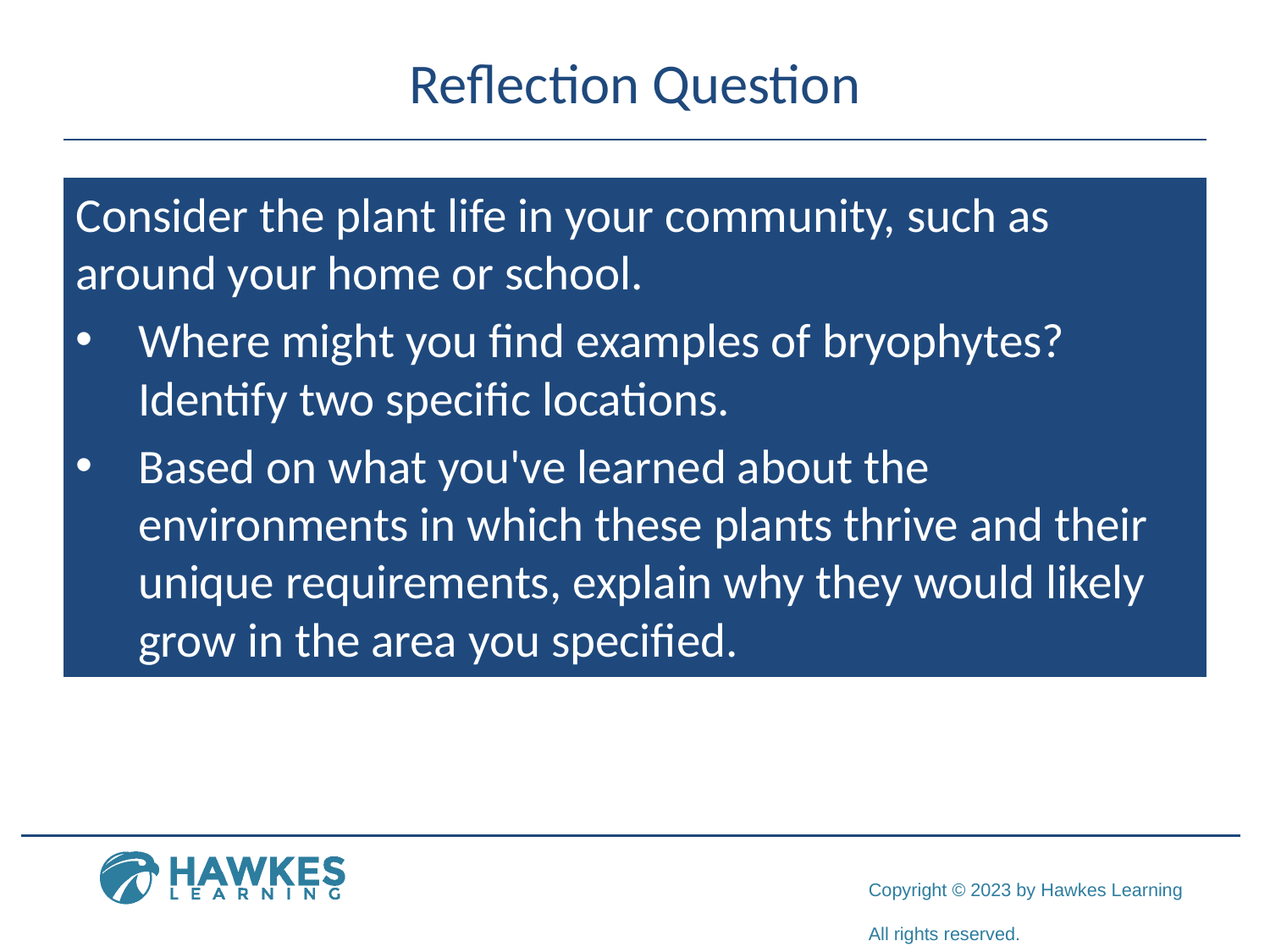

# Reflection Question
Consider the plant life in your community, such as around your home or school.
Where might you find examples of bryophytes? Identify two specific locations.
Based on what you've learned about the environments in which these plants thrive and their unique requirements, explain why they would likely grow in the area you specified.